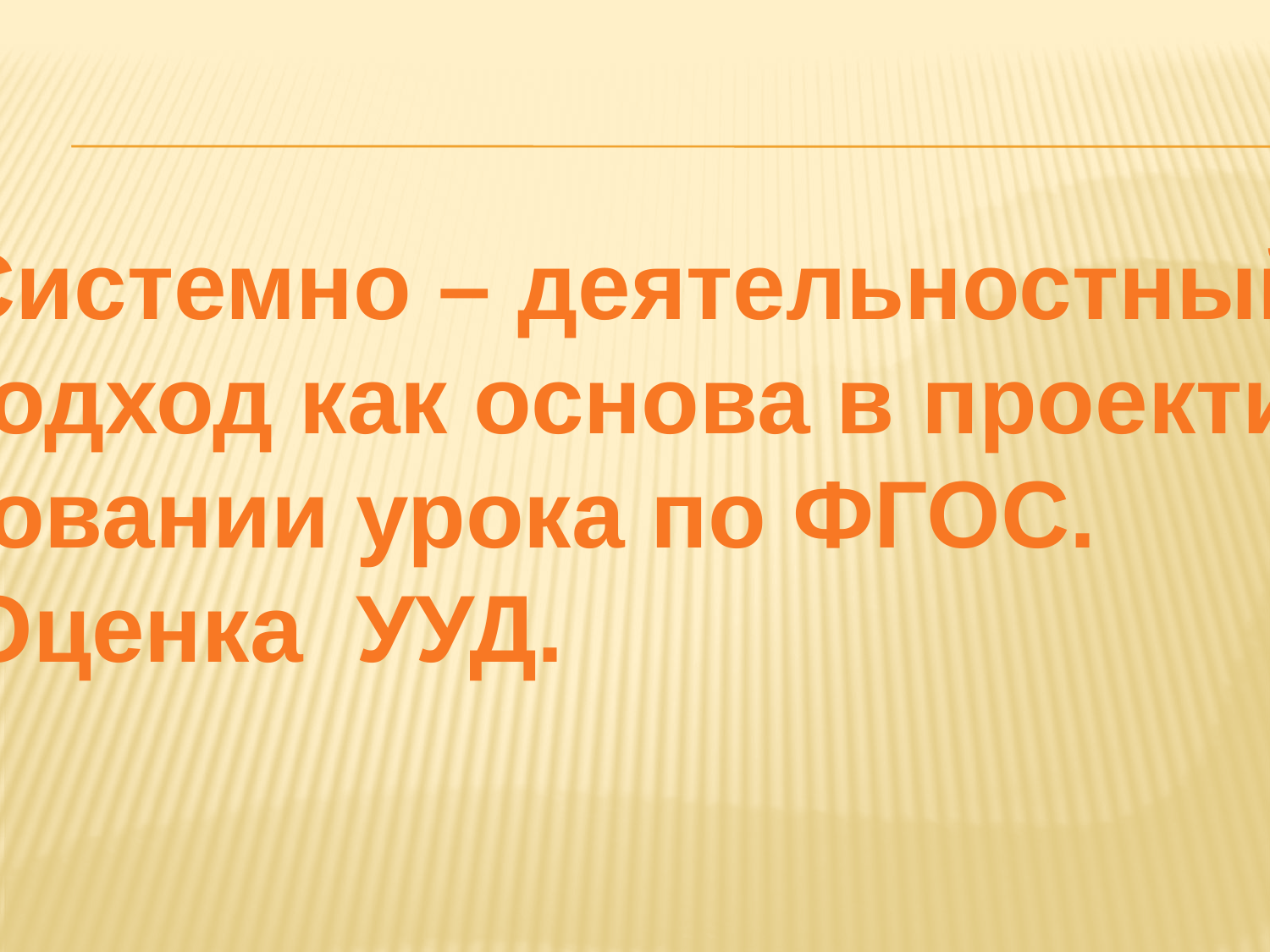

Системно – деятельностный
подход как основа в проекти-
ровании урока по ФГОС.
Оценка  УУД.